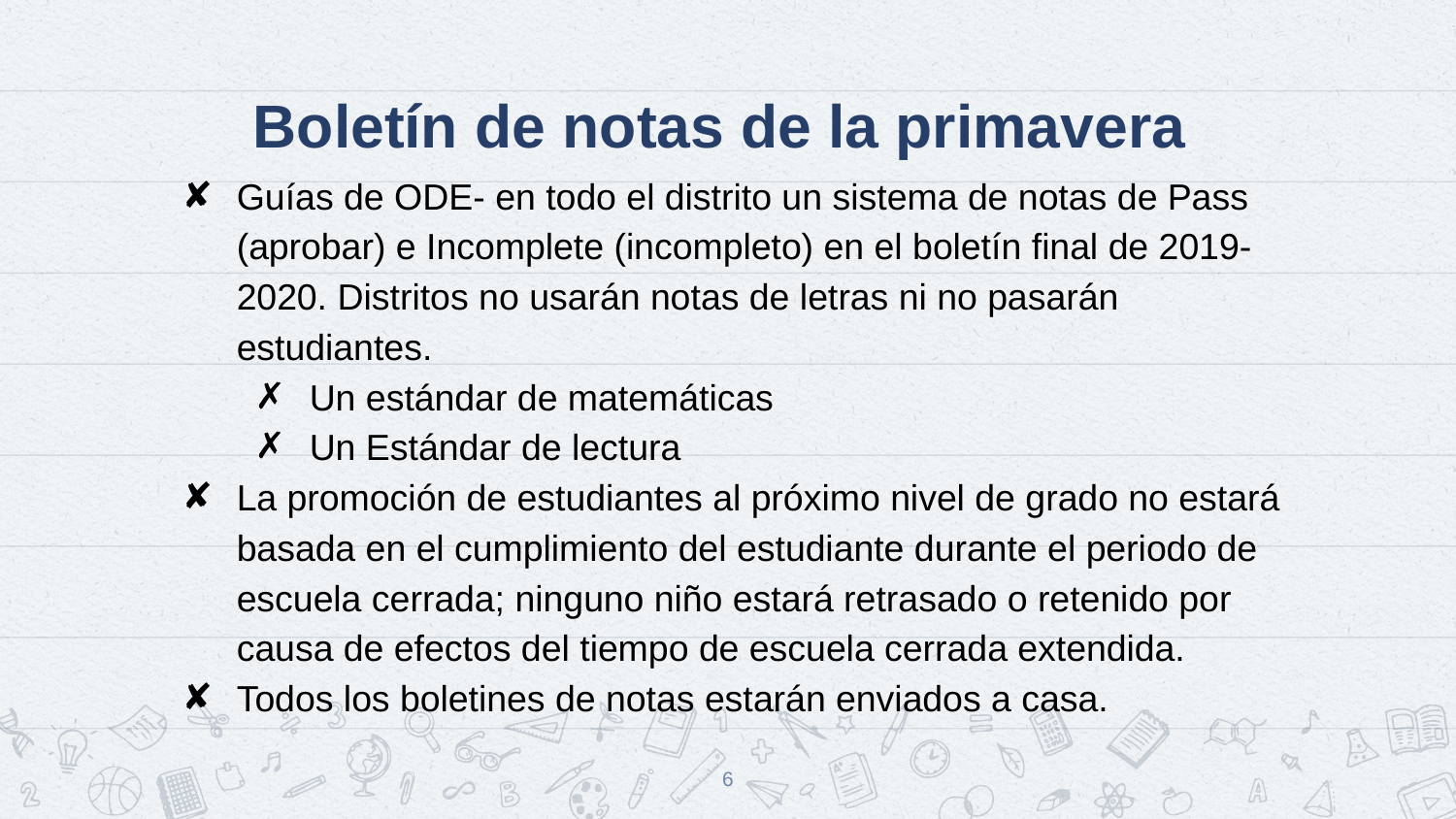

# Boletín de notas de la primavera
Guías de ODE- en todo el distrito un sistema de notas de Pass (aprobar) e Incomplete (incompleto) en el boletín final de 2019-2020. Distritos no usarán notas de letras ni no pasarán estudiantes.
Un estándar de matemáticas
Un Estándar de lectura
La promoción de estudiantes al próximo nivel de grado no estará basada en el cumplimiento del estudiante durante el periodo de escuela cerrada; ninguno niño estará retrasado o retenido por causa de efectos del tiempo de escuela cerrada extendida.
Todos los boletines de notas estarán enviados a casa.
6